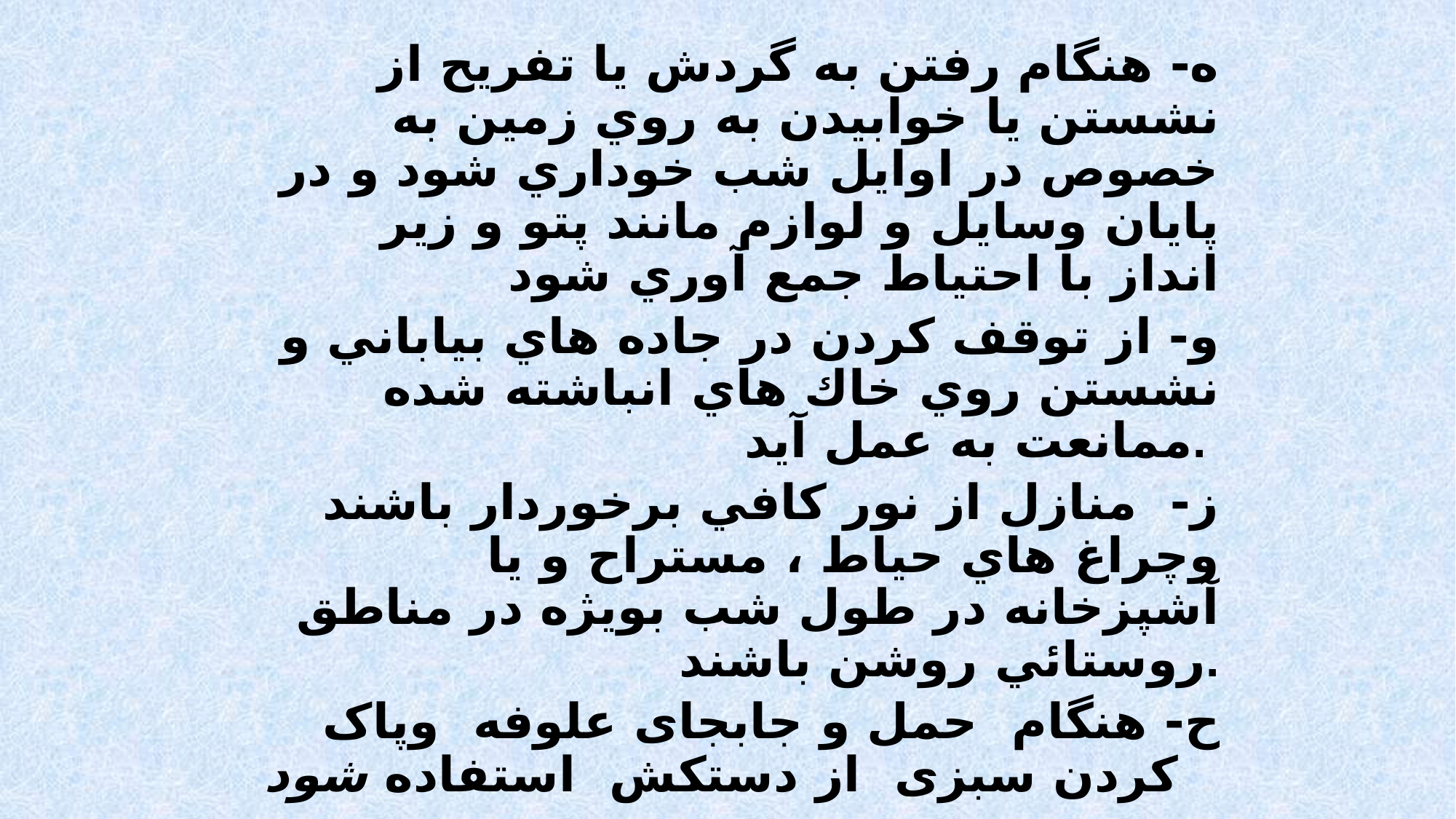

ه- هنگام رفتن به گردش يا تفريح از نشستن يا خوابيدن به روي زمين به خصوص در اوايل شب خوداري شود و در پايان وسايل و لوازم مانند پتو و زير انداز با احتياط جمع آوري شود
و- از توقف كردن در جاده هاي بياباني و نشستن روي خاك هاي انباشته شده ممانعت به عمل آيد.
ز-  منازل از نور كافي برخوردار باشند وچراغ هاي حياط ، مستراح و يا آشپزخانه در طول شب بويژه در مناطق روستائي روشن باشند.
ح- هنگام  حمل و جابجای علوفه  وپاک کردن سبزی  از دستکش  استفاده شود
ت-